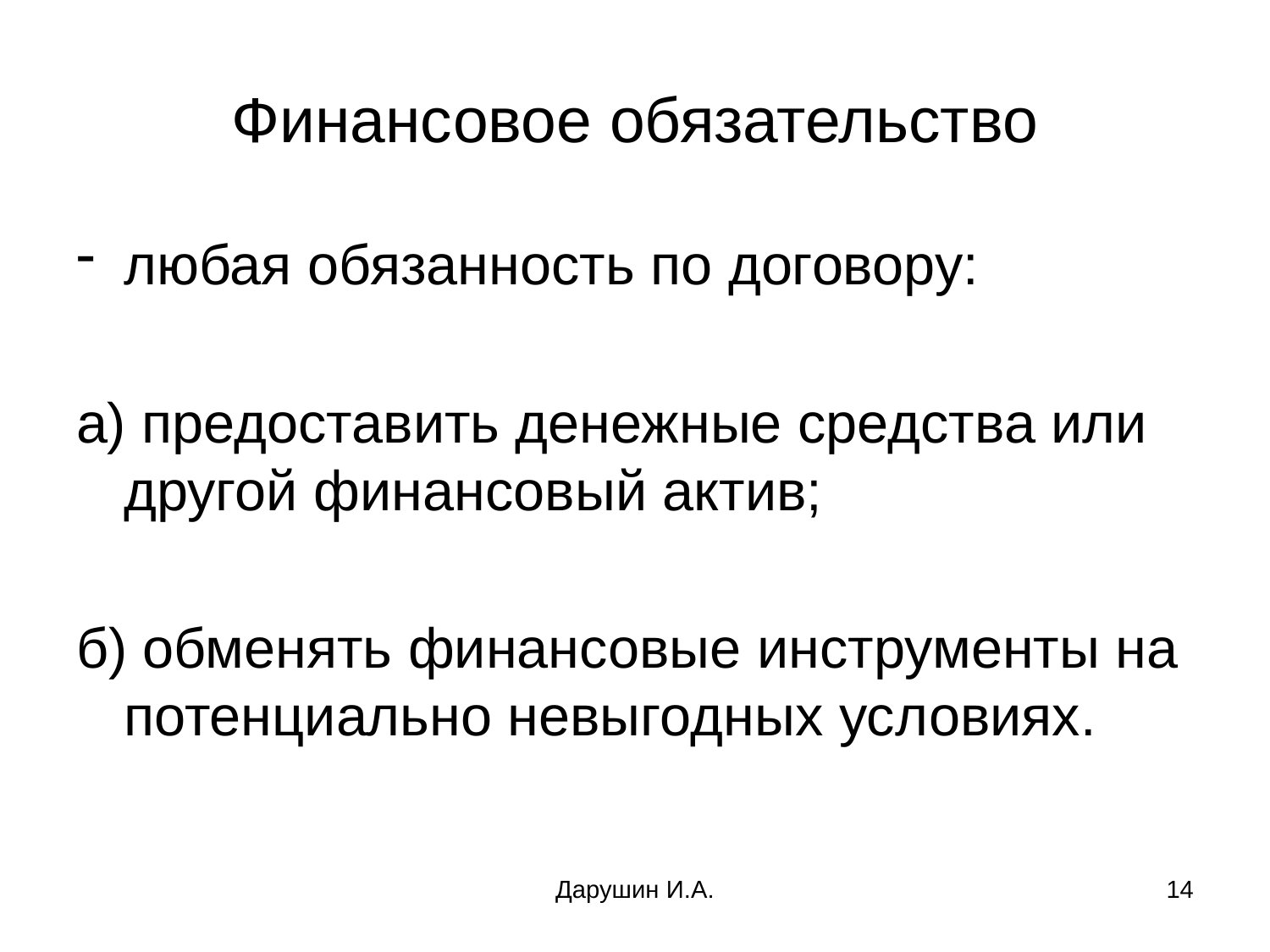

# Финансовое обязательство
любая обязанность по договору:

а) предоставить денежные средства или другой финансовый актив;

б) обменять финансовые инструменты на потенциально невыгодных условиях.
Дарушин И.А.
14